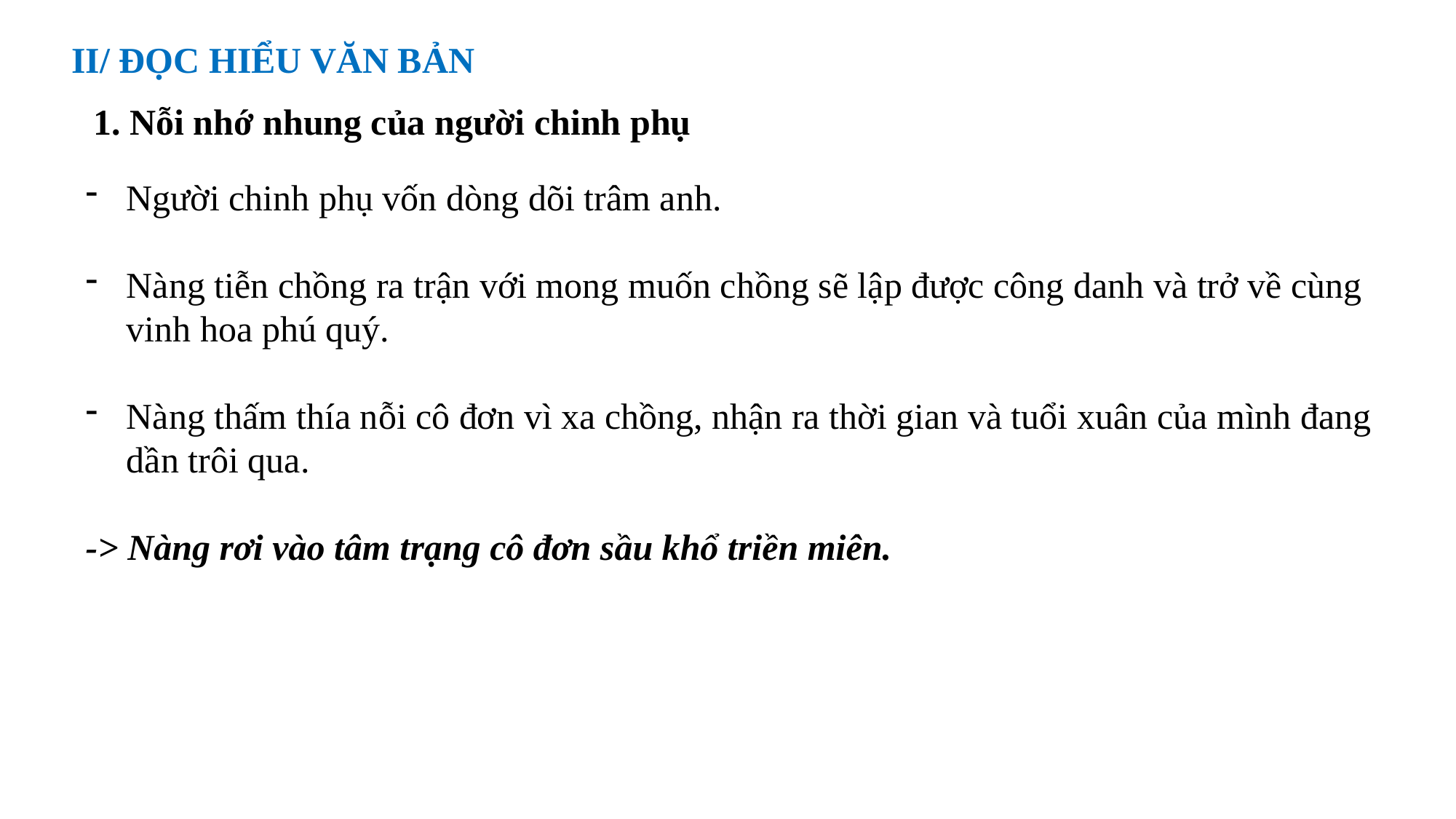

II/ ĐỌC HIỂU VĂN BẢN
1. Nỗi nhớ nhung của người chinh phụ
Người chinh phụ vốn dòng dõi trâm anh.

Nàng tiễn chồng ra trận với mong muốn chồng sẽ lập được công danh và trở về cùng vinh hoa phú quý.

Nàng thấm thía nỗi cô đơn vì xa chồng, nhận ra thời gian và tuổi xuân của mình đang dần trôi qua.

-> Nàng rơi vào tâm trạng cô đơn sầu khổ triền miên.